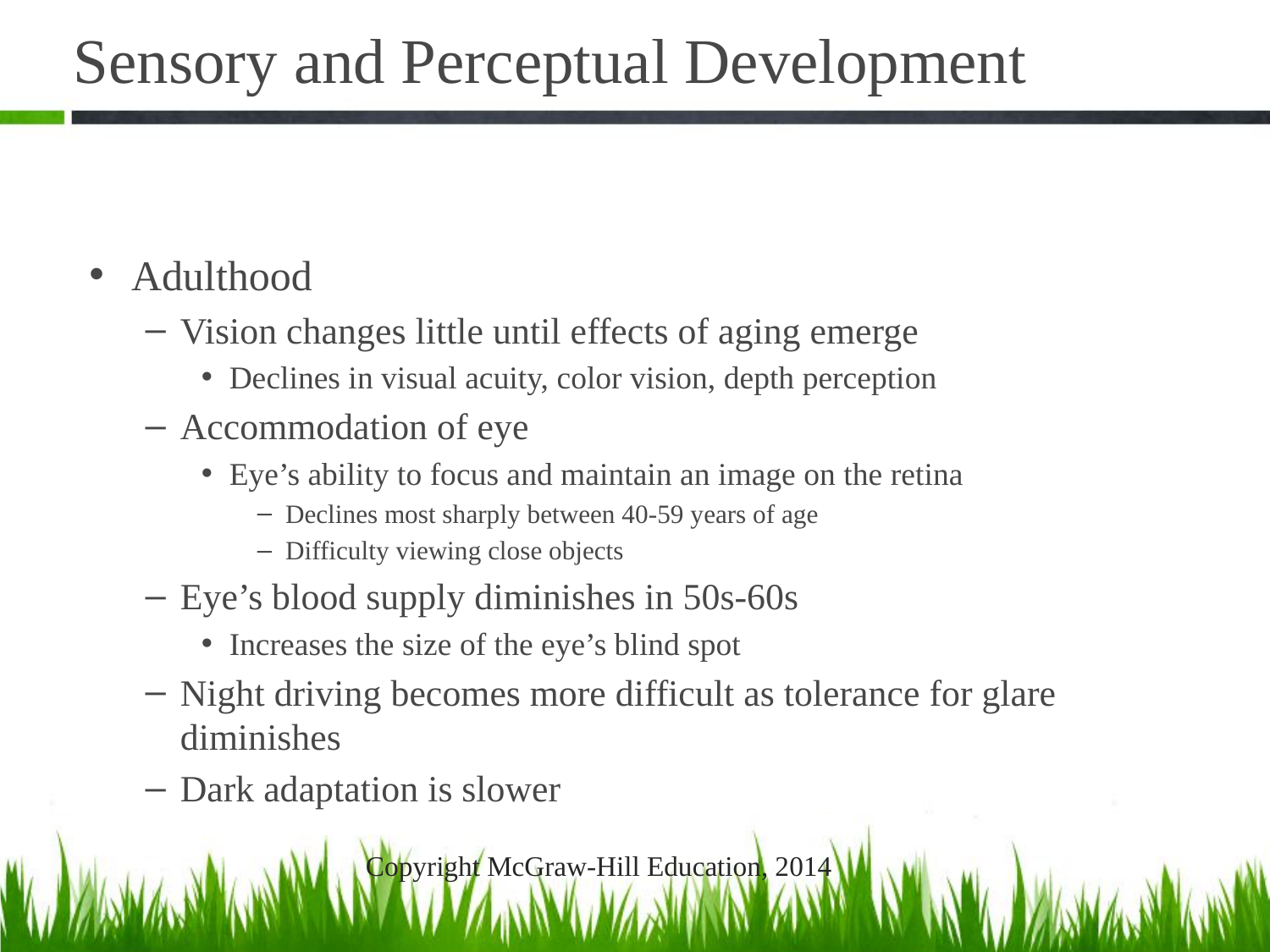

# Sensory and Perceptual Development
Adulthood
Vision changes little until effects of aging emerge
Declines in visual acuity, color vision, depth perception
Accommodation of eye
Eye’s ability to focus and maintain an image on the retina
Declines most sharply between 40-59 years of age
Difficulty viewing close objects
Eye’s blood supply diminishes in 50s-60s
Increases the size of the eye’s blind spot
Night driving becomes more difficult as tolerance for glare diminishes
Dark adaptation is slower

Copyright McGraw-Hill Education, 2014